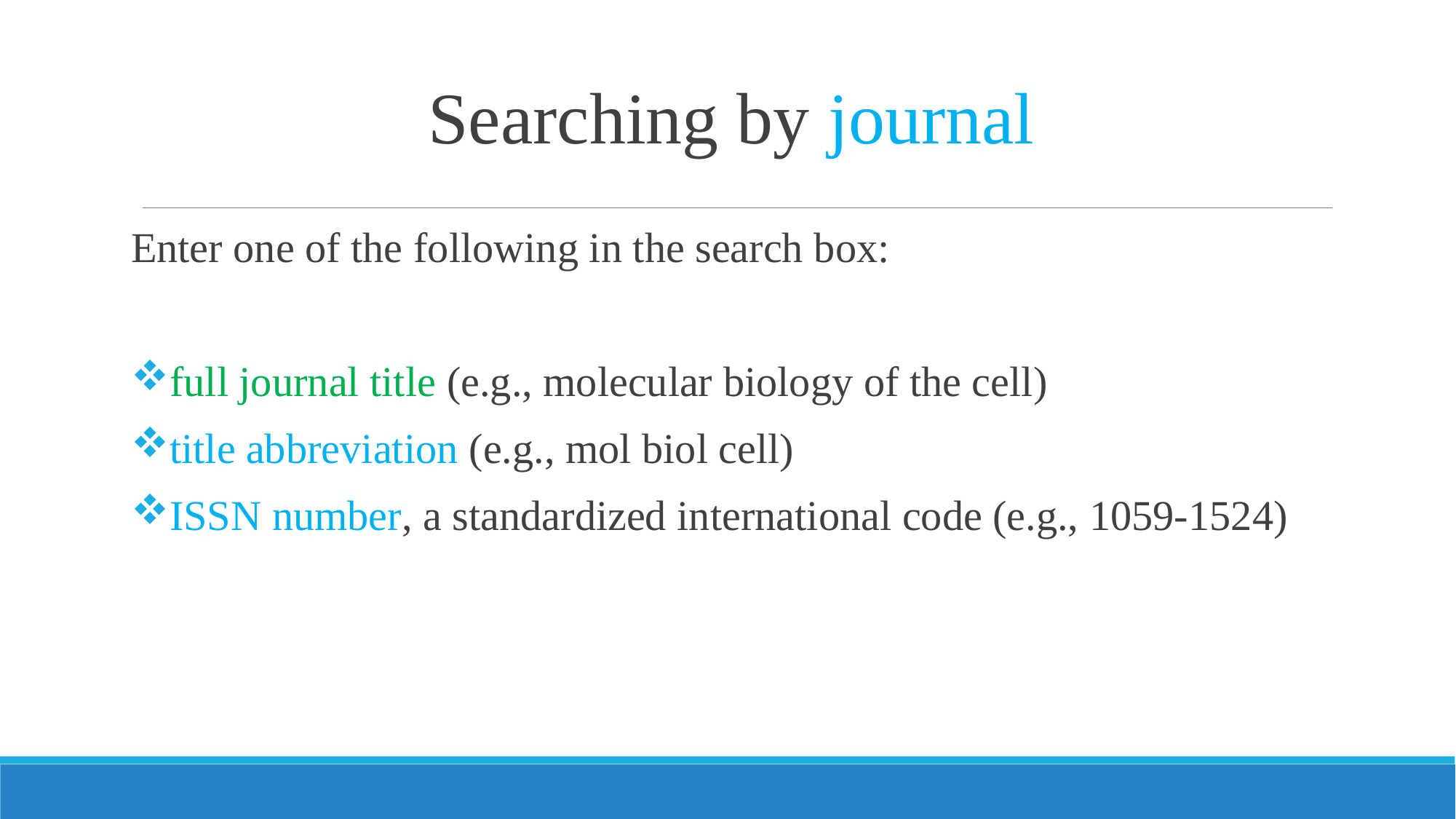

# Searching by journal
Enter one of the following in the search box:

full journal title (e.g., molecular biology of the cell)
title abbreviation (e.g., mol biol cell)
ISSN number, a standardized international code (e.g., 1059-1524)